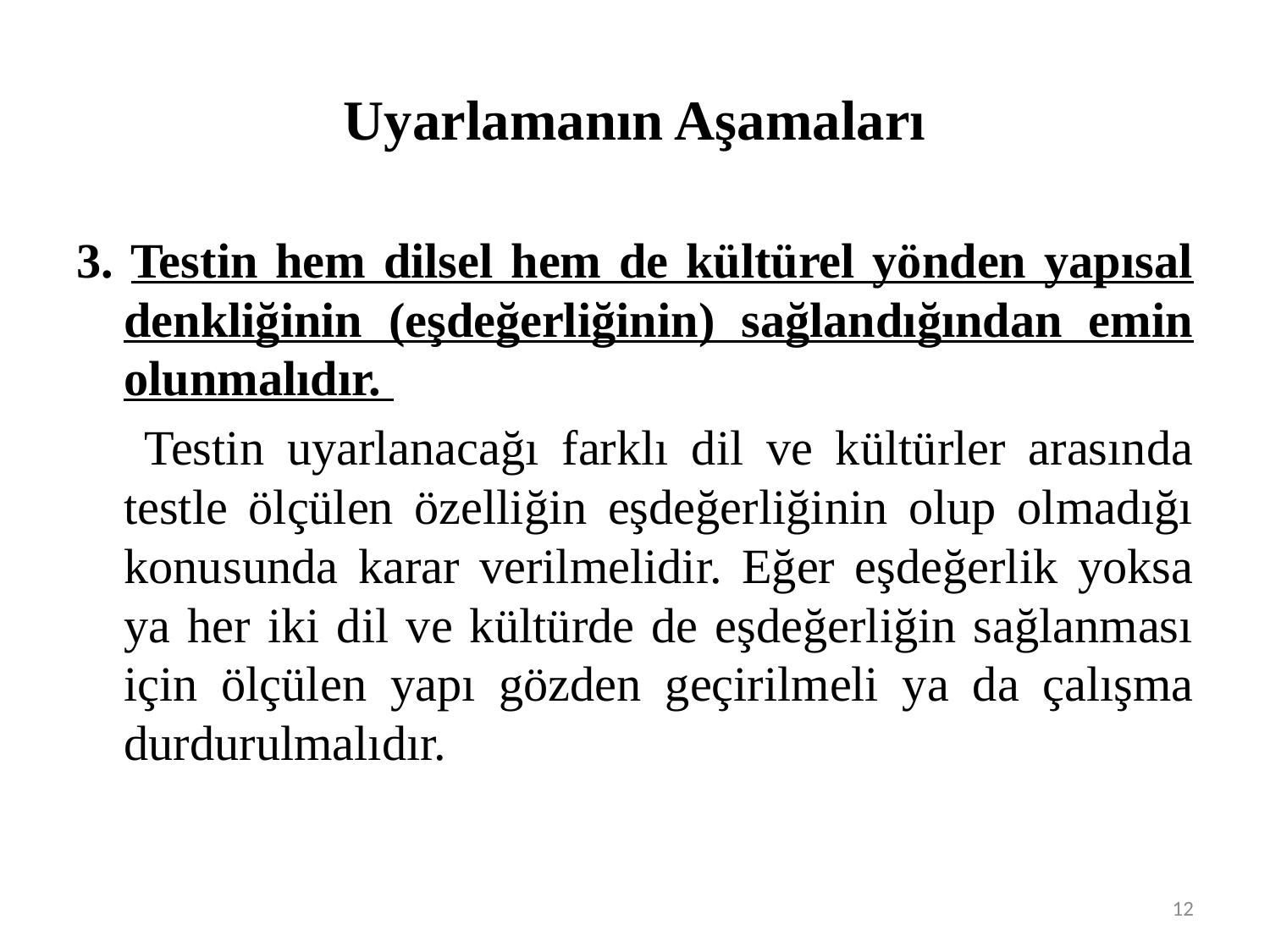

# Uyarlamanın Aşamaları
3. Testin hem dilsel hem de kültürel yönden yapısal denkliğinin (eşdeğerliğinin) sağlandığından emin olunmalıdır.
   Testin uyarlanacağı farklı dil ve kültürler arasında testle ölçülen özelliğin eşdeğerliğinin olup olmadığı konusunda karar verilmelidir. Eğer eşdeğerlik yoksa ya her iki dil ve kültürde de eşdeğerliğin sağlanması için ölçülen yapı gözden geçirilmeli ya da çalışma durdurulmalıdır.

12